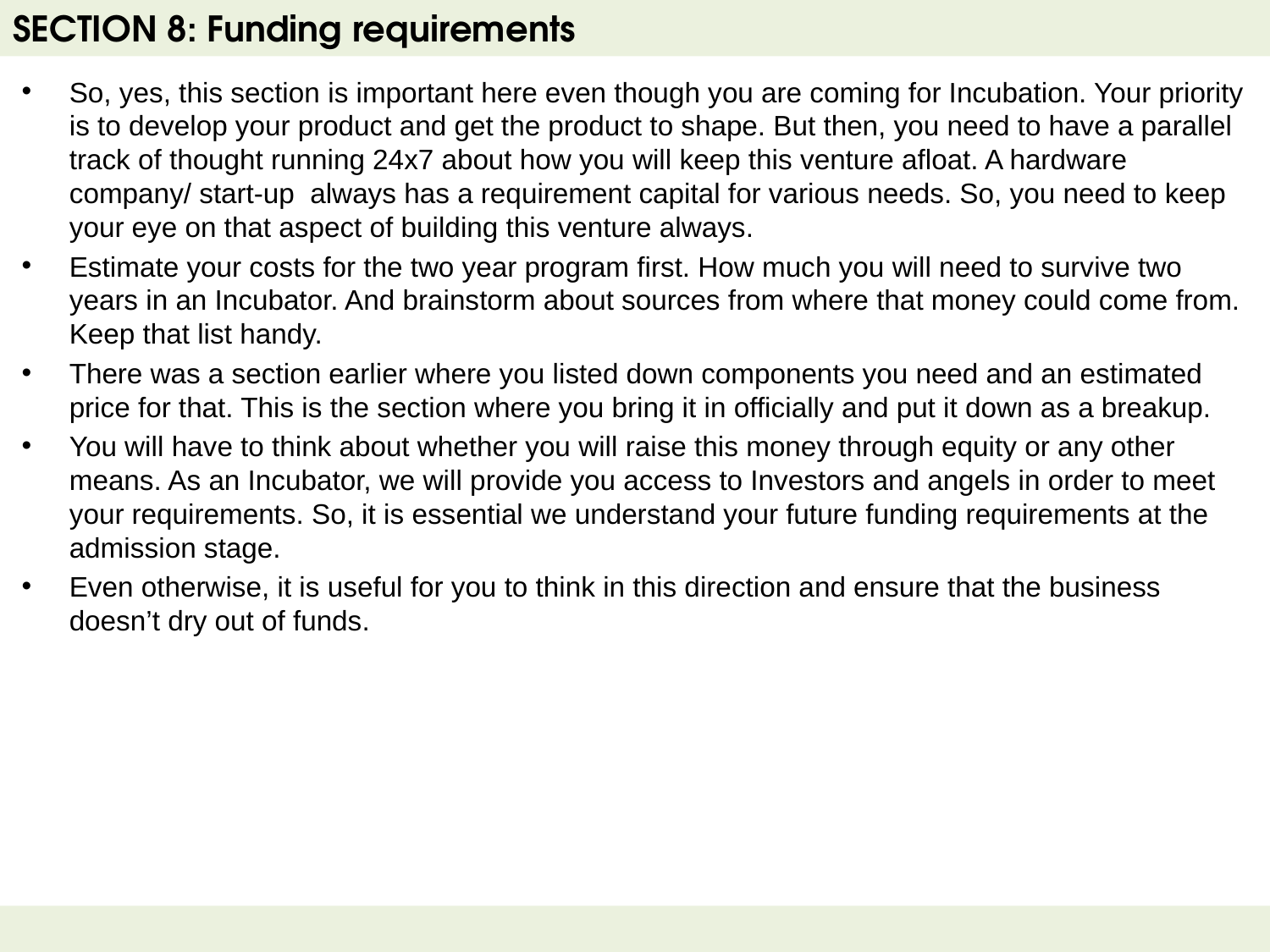

# SECTION 8: Funding requirements
So, yes, this section is important here even though you are coming for Incubation. Your priority is to develop your product and get the product to shape. But then, you need to have a parallel track of thought running 24x7 about how you will keep this venture afloat. A hardware company/ start-up  always has a requirement capital for various needs. So, you need to keep your eye on that aspect of building this venture always.
Estimate your costs for the two year program first. How much you will need to survive two years in an Incubator. And brainstorm about sources from where that money could come from. Keep that list handy.
There was a section earlier where you listed down components you need and an estimated price for that. This is the section where you bring it in officially and put it down as a breakup.
You will have to think about whether you will raise this money through equity or any other means. As an Incubator, we will provide you access to Investors and angels in order to meet your requirements. So, it is essential we understand your future funding requirements at the admission stage.
Even otherwise, it is useful for you to think in this direction and ensure that the business doesn’t dry out of funds.